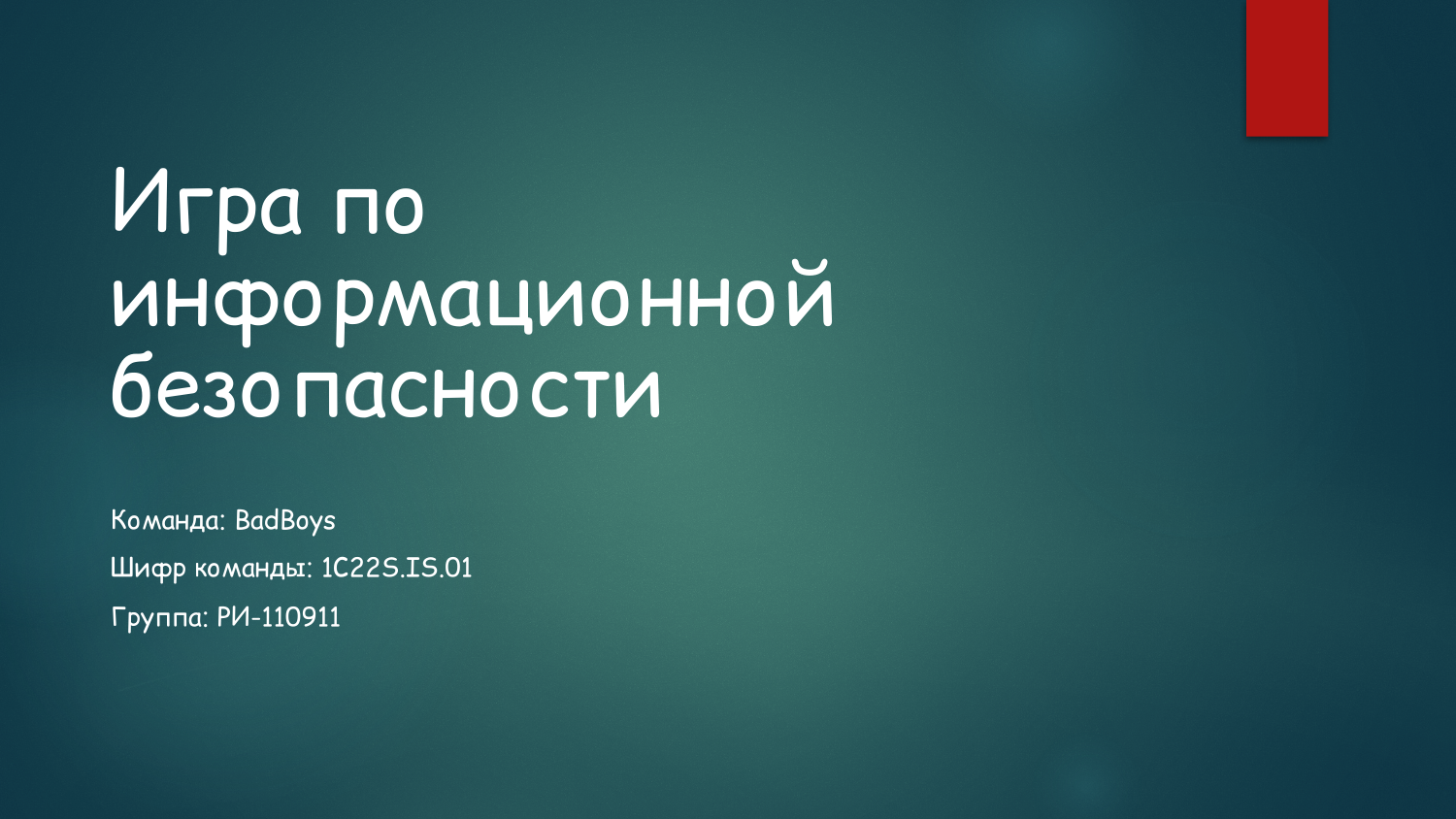

# Игра по информационной безопасности
Команда: BadBoys
Шифр команды: 1С22S.IS.01
Группа: РИ-110911